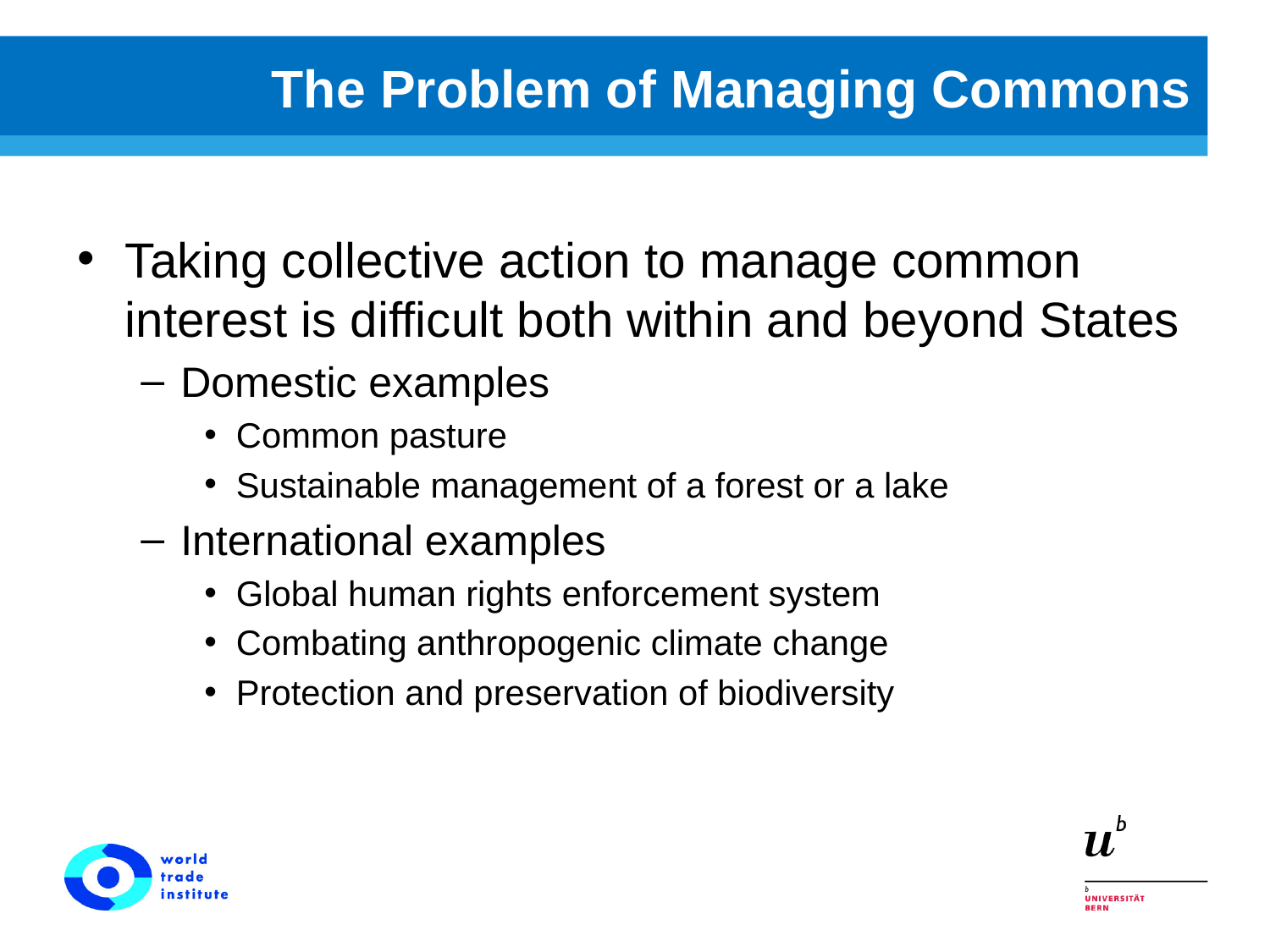

# The Problem of Managing Commons
Taking collective action to manage common interest is difficult both within and beyond States
Domestic examples
Common pasture
Sustainable management of a forest or a lake
International examples
Global human rights enforcement system
Combating anthropogenic climate change
Protection and preservation of biodiversity